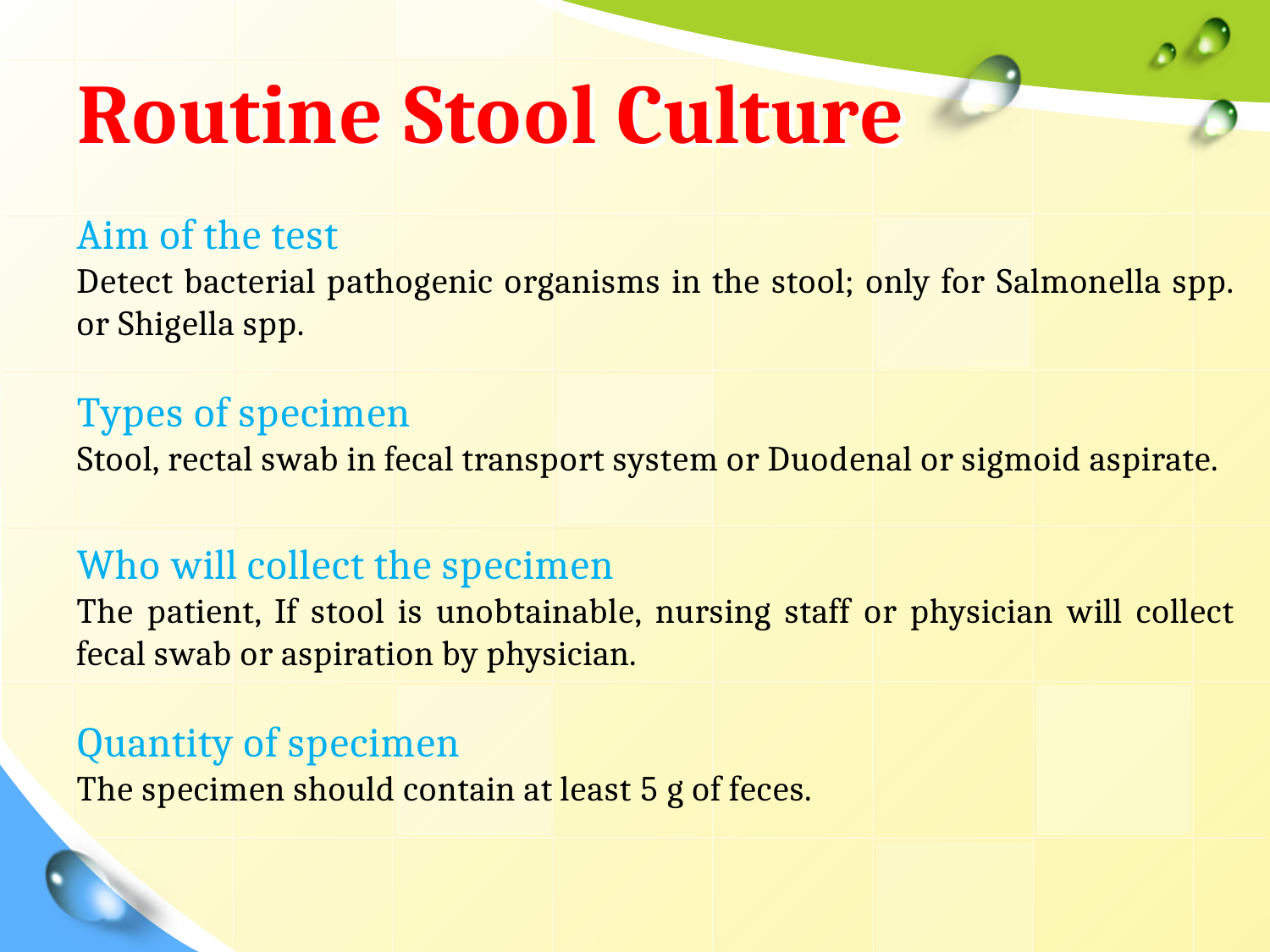

# Routine Stool Culture
Aim of the test
Detect bacterial pathogenic organisms in the stool; only for Salmonella spp. or Shigella spp.

Types of specimen
Stool, rectal swab in fecal transport system or Duodenal or sigmoid aspirate.

Who will collect the specimen
The patient, If stool is unobtainable, nursing staff or physician will collect fecal swab or aspiration by physician.

Quantity of specimen
The specimen should contain at least 5 g of feces.